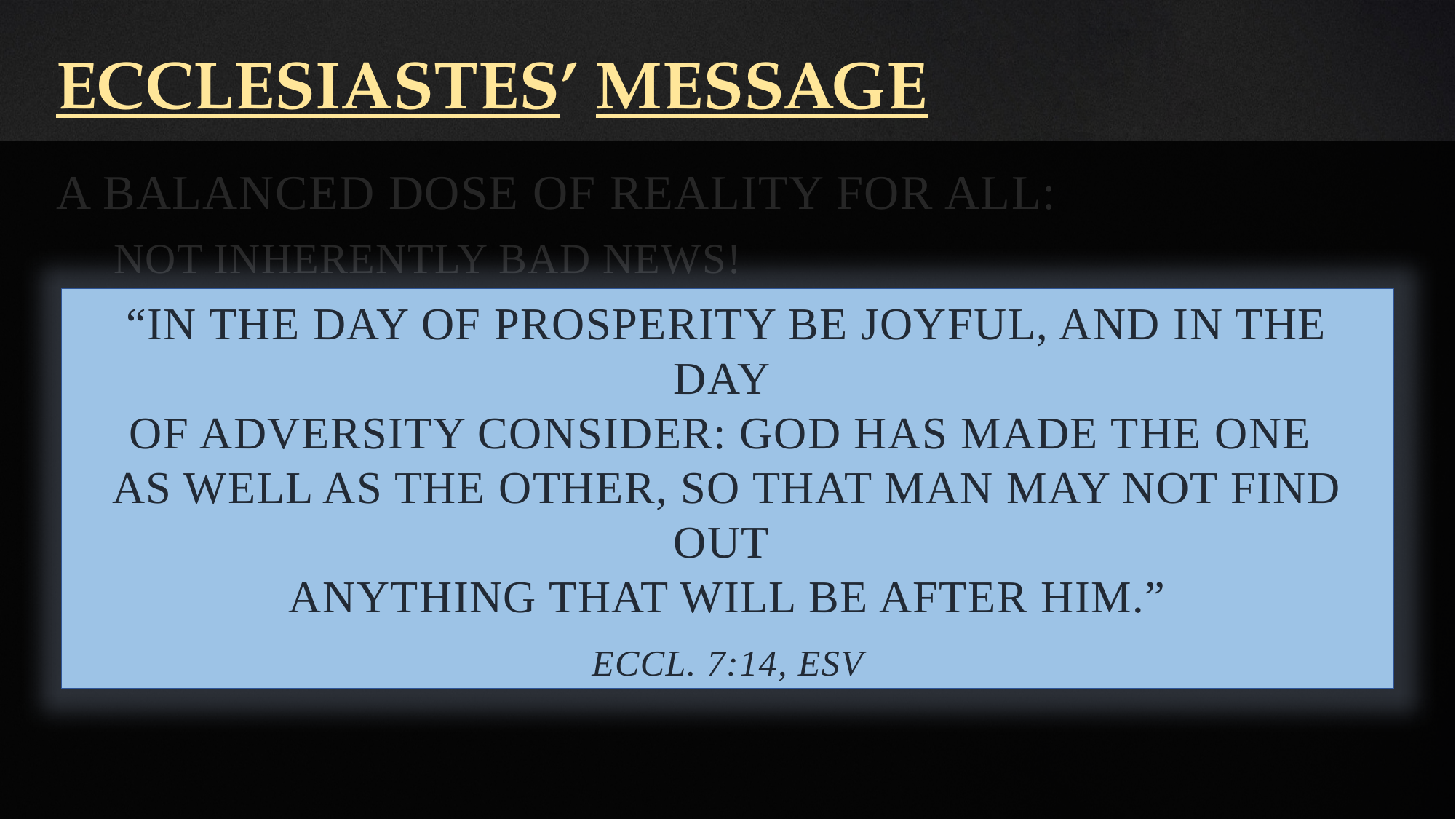

Ecclesiastes’ Message

A balanced dose of reality for all:
Not inherently bad news!
There is plenty of negative and positive in this wisdom
“In the day of prosperity be joyful, and in the day
of adversity consider: God has made the one
as well as the other, so that man may not find out
anything that will be after him.”
Eccl. 7:14, ESV
cf. Eccl. 3:1-8, also vv. 9-13
Is it true for God’s children? Or just unbelievers?
Reality for all people; both great and small.
Examples to consider – 3:11, 4:4, 4:15-16, 6:7-9, 8:6-9, 9:7-10
A key verse to balance – 7:14